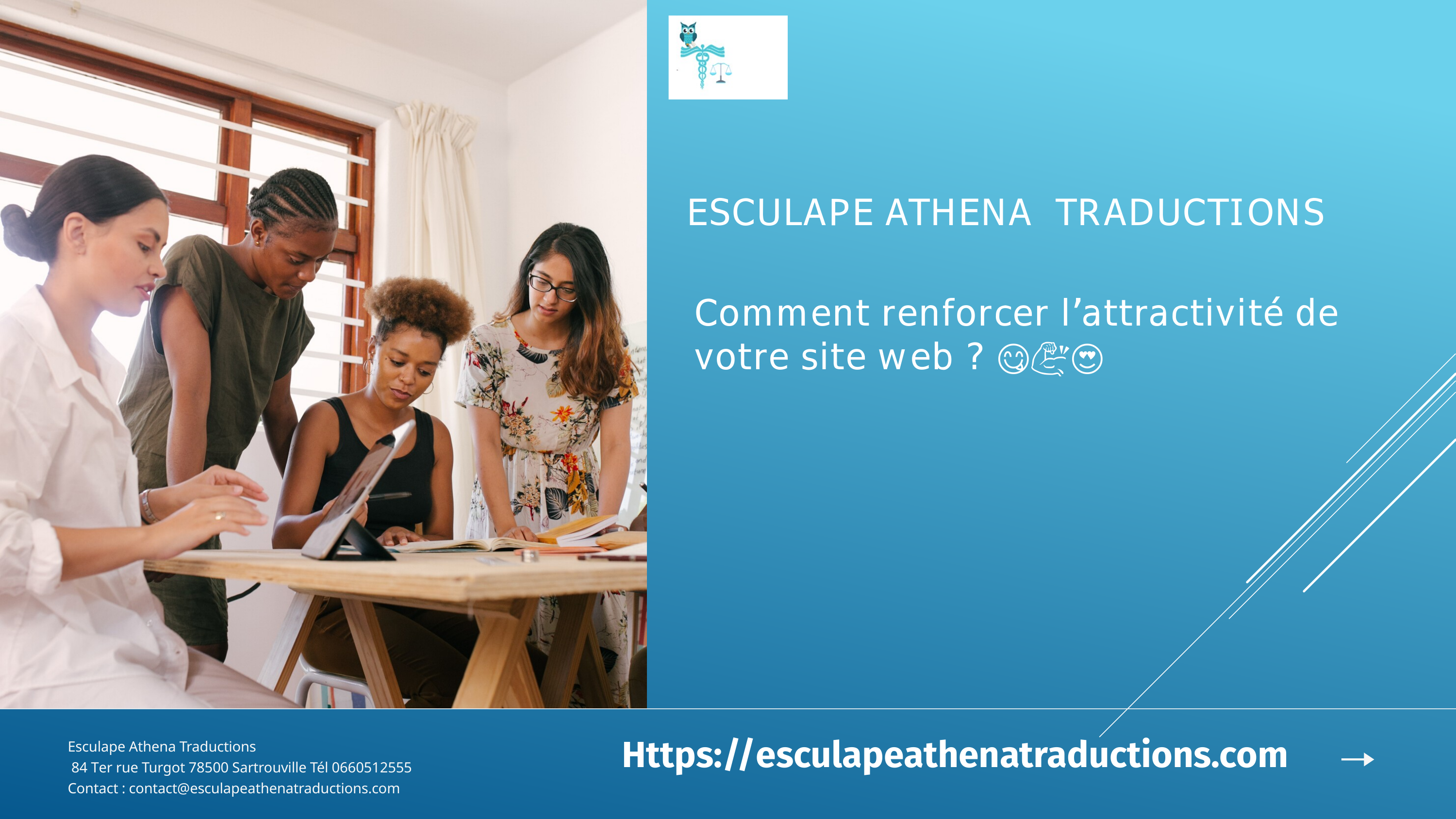

# Esculape Athena  Traductions
Comment renforcer l’attractivité de votre site web ? 😋💪😍

Https://esculapeathenatraductions.com
Esculape Athena Traductions
 84 Ter rue Turgot 78500 Sartrouville Tél 0660512555
Contact : contact@esculapeathenatraductions.com